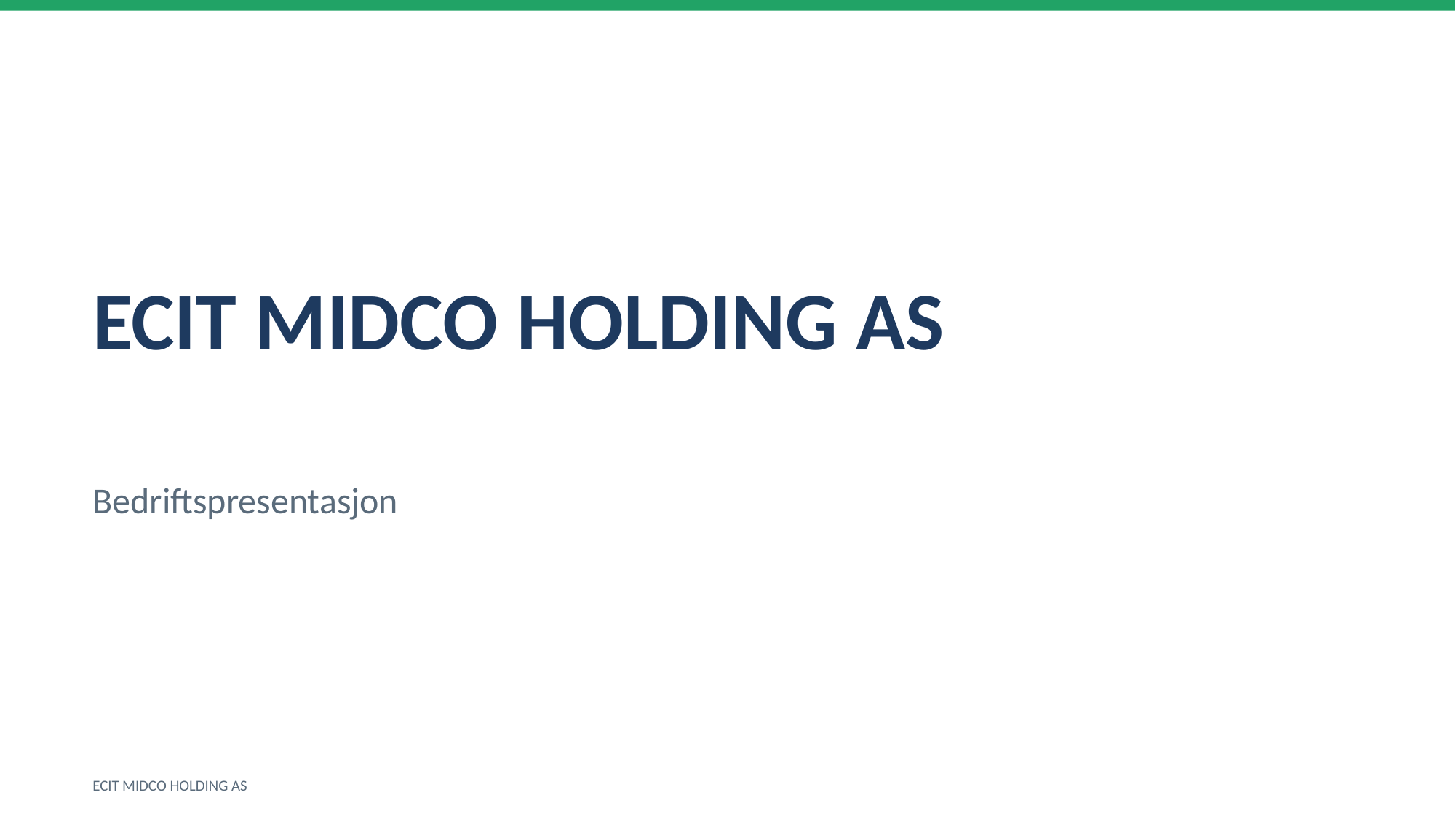

ECIT MIDCO HOLDING AS
Bedriftspresentasjon
ECIT MIDCO HOLDING AS